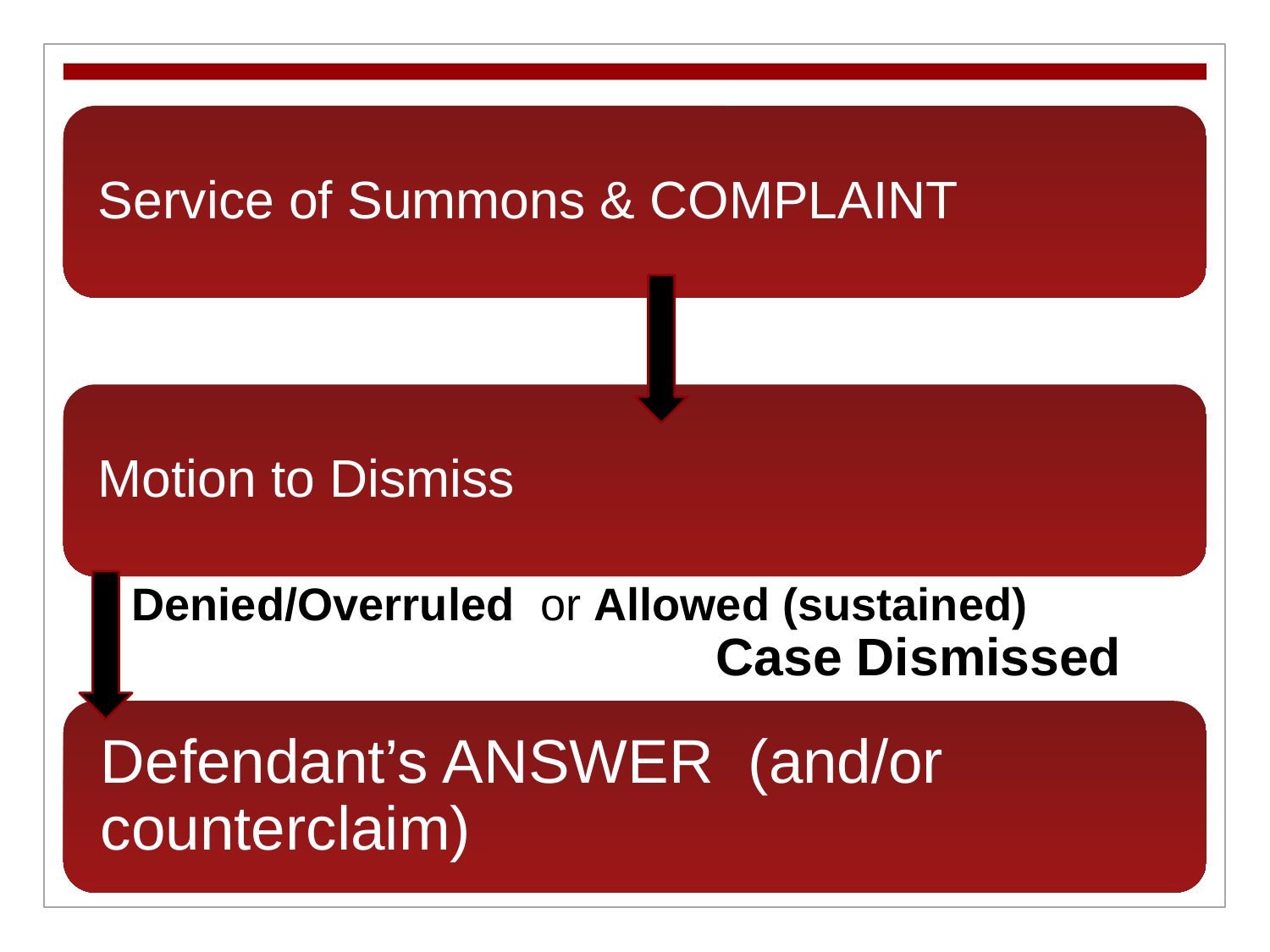

Service of Summons & COMPLAINT

Motion to Dismiss
Denied/Overruled  or Allowed (sustained)				    	      Case Dismissed
Defendant’s ANSWER  (and/or counterclaim)